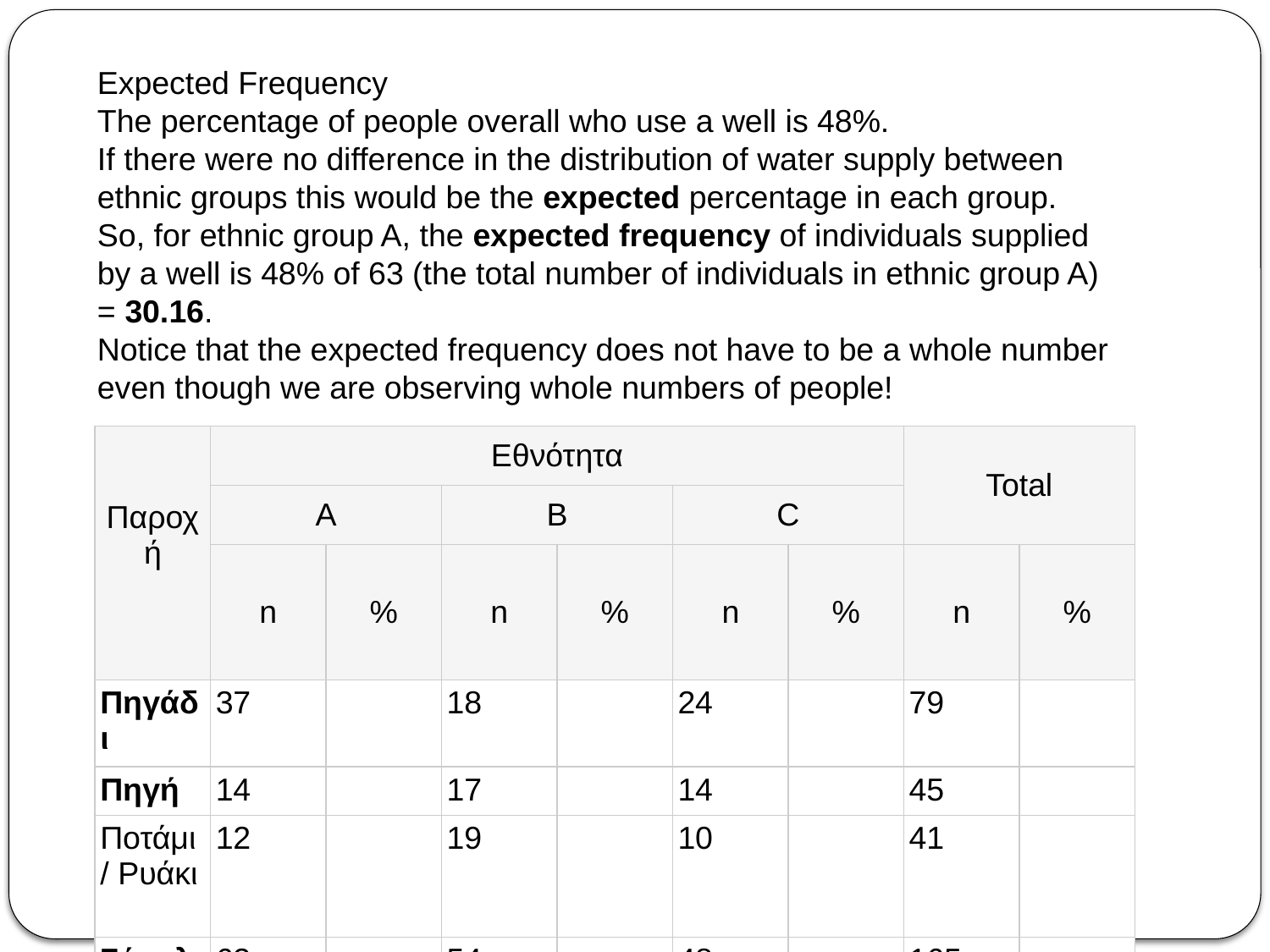

Expected Frequency
The percentage of people overall who use a well is 48%.
If there were no difference in the distribution of water supply between ethnic groups this would be the expected percentage in each group.
So, for ethnic group A, the expected frequency of individuals supplied by a well is 48% of 63 (the total number of individuals in ethnic group A) = 30.16.
Notice that the expected frequency does not have to be a whole number even though we are observing whole numbers of people!
| Παροχή | Εθνότητα |  |  |  |  |  | Total |  |
| --- | --- | --- | --- | --- | --- | --- | --- | --- |
|  | A |  | B |  | C |  |  |  |
|  | n | % | n | % | n | % | n | % |
| Πηγάδι | 37 |  | 18 |  | 24 |  | 79 |  |
| Πηγή | 14 |  | 17 |  | 14 |  | 45 |  |
| Ποτάμι / Ρυάκι | 12 |  | 19 |  | 10 |  | 41 |  |
| Σύνολο | 63 |  | 54 |  | 48 |  | 165 |  |